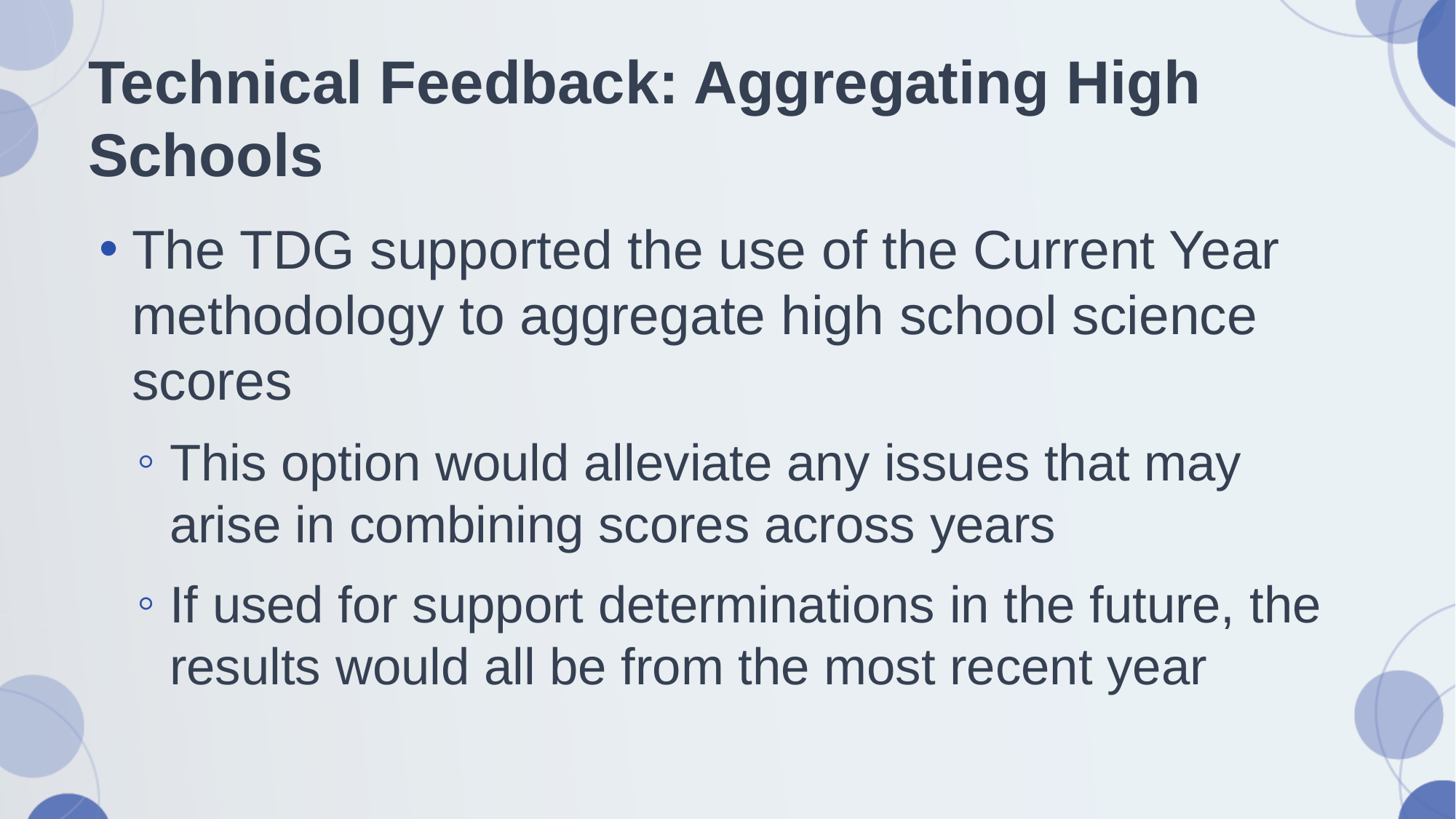

# Technical Feedback: Aggregating High Schools
The TDG supported the use of the Current Year methodology to aggregate high school science scores
This option would alleviate any issues that may arise in combining scores across years
If used for support determinations in the future, the results would all be from the most recent year